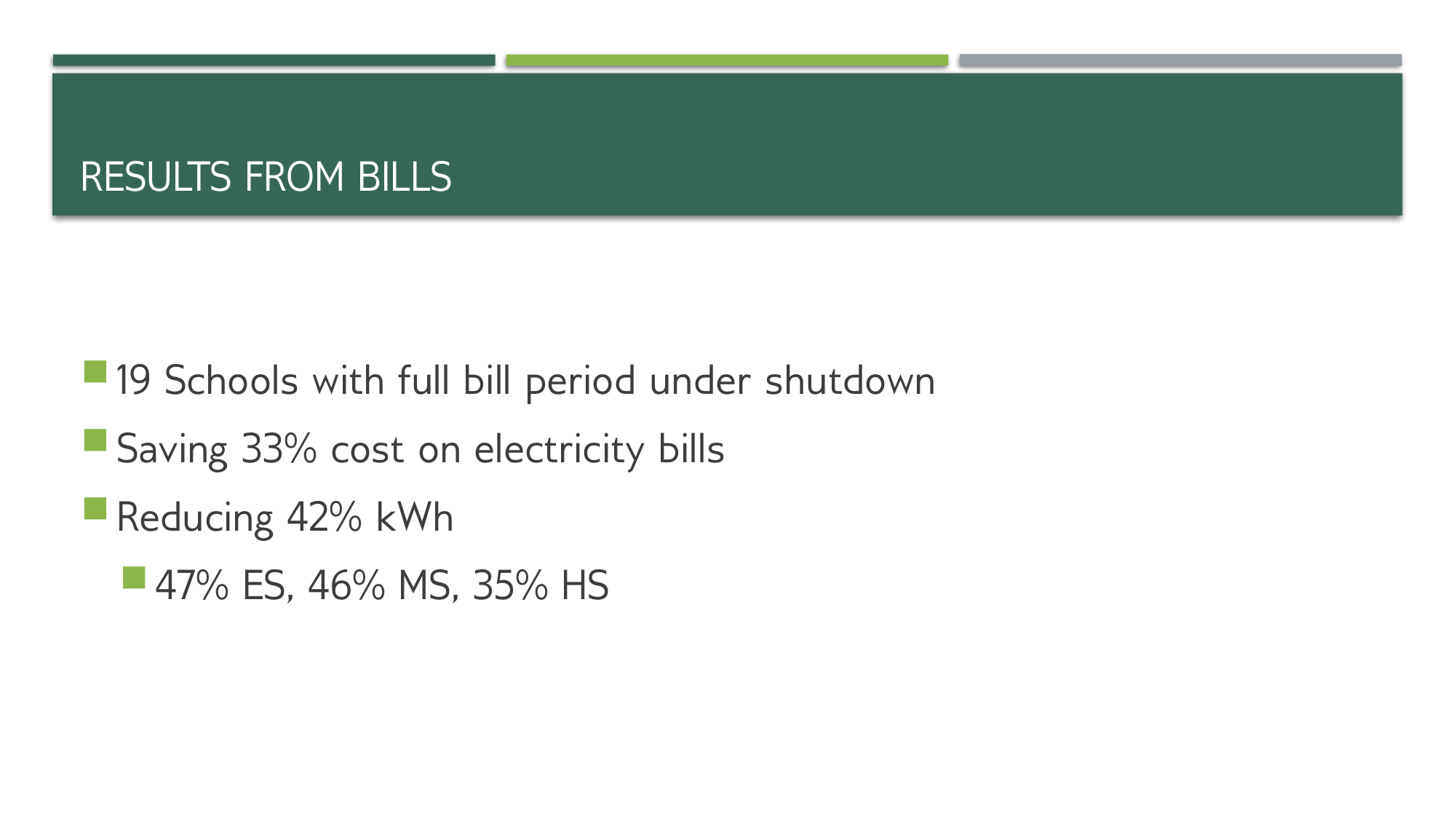

# Results from bills
19 Schools with full bill period under shutdown
Saving 33% cost on electricity bills
Reducing 42% kWh
47% ES, 46% MS, 35% HS